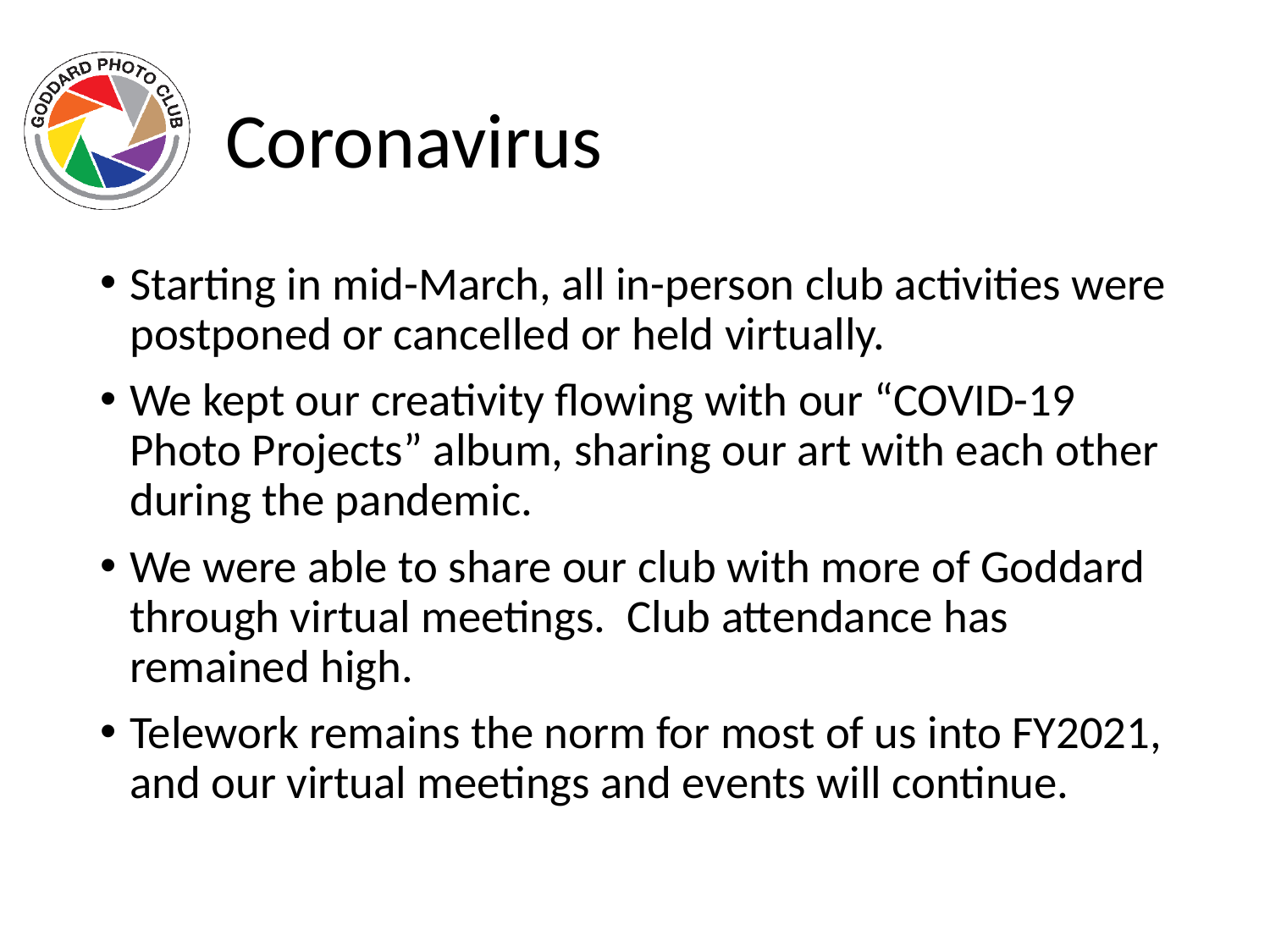

# Coronavirus
Starting in mid-March, all in-person club activities were postponed or cancelled or held virtually.
We kept our creativity flowing with our “COVID-19 Photo Projects” album, sharing our art with each other during the pandemic.
We were able to share our club with more of Goddard through virtual meetings.  Club attendance has remained high.
Telework remains the norm for most of us into FY2021, and our virtual meetings and events will continue.